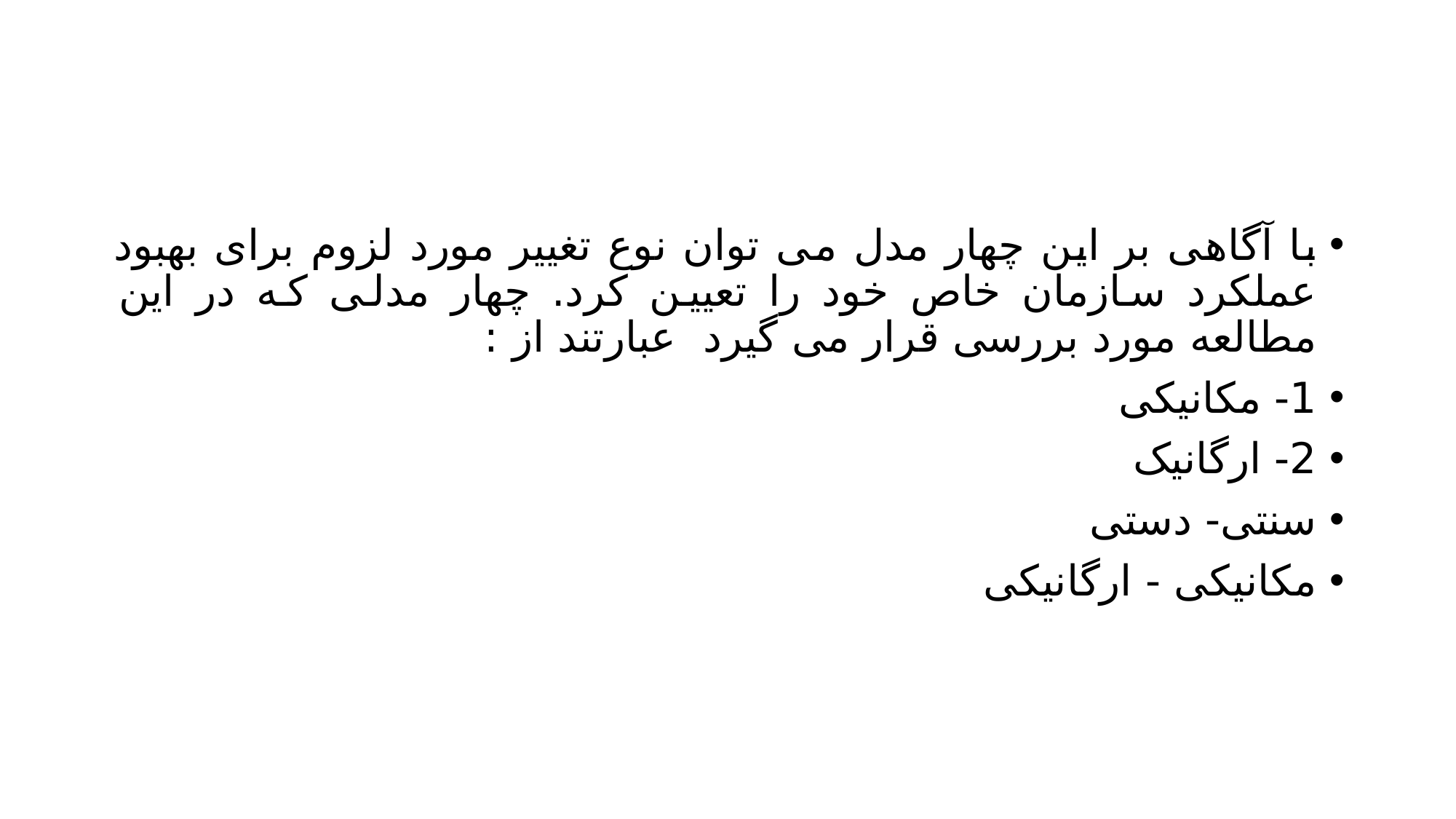

#
با آگاهی بر این چهار مدل می توان نوع تغییر مورد لزوم برای بهبود عملکرد سازمان خاص خود را تعیین کرد. چهار مدلی که در این مطالعه مورد بررسی قرار می گیرد  عبارتند از :
1- مکانیکی
2- ارگانیک
سنتی- دستی
مکانیکی - ارگانیکی